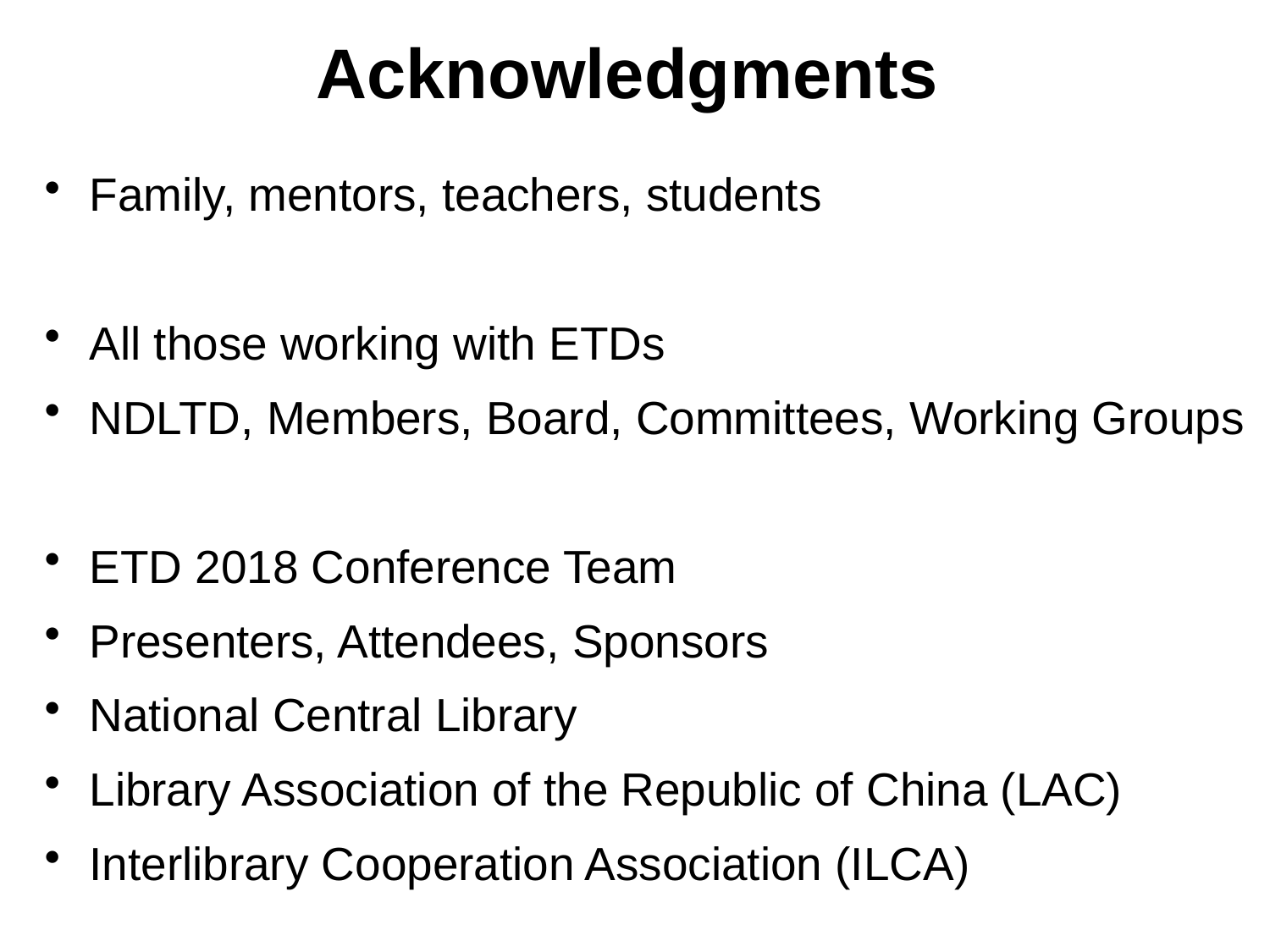

# Acknowledgments
Family, mentors, teachers, students

All those working with ETDs
NDLTD, Members, Board, Committees, Working Groups

ETD 2018 Conference Team
Presenters, Attendees, Sponsors
National Central Library
Library Association of the Republic of China (LAC)
Interlibrary Cooperation Association (ILCA)